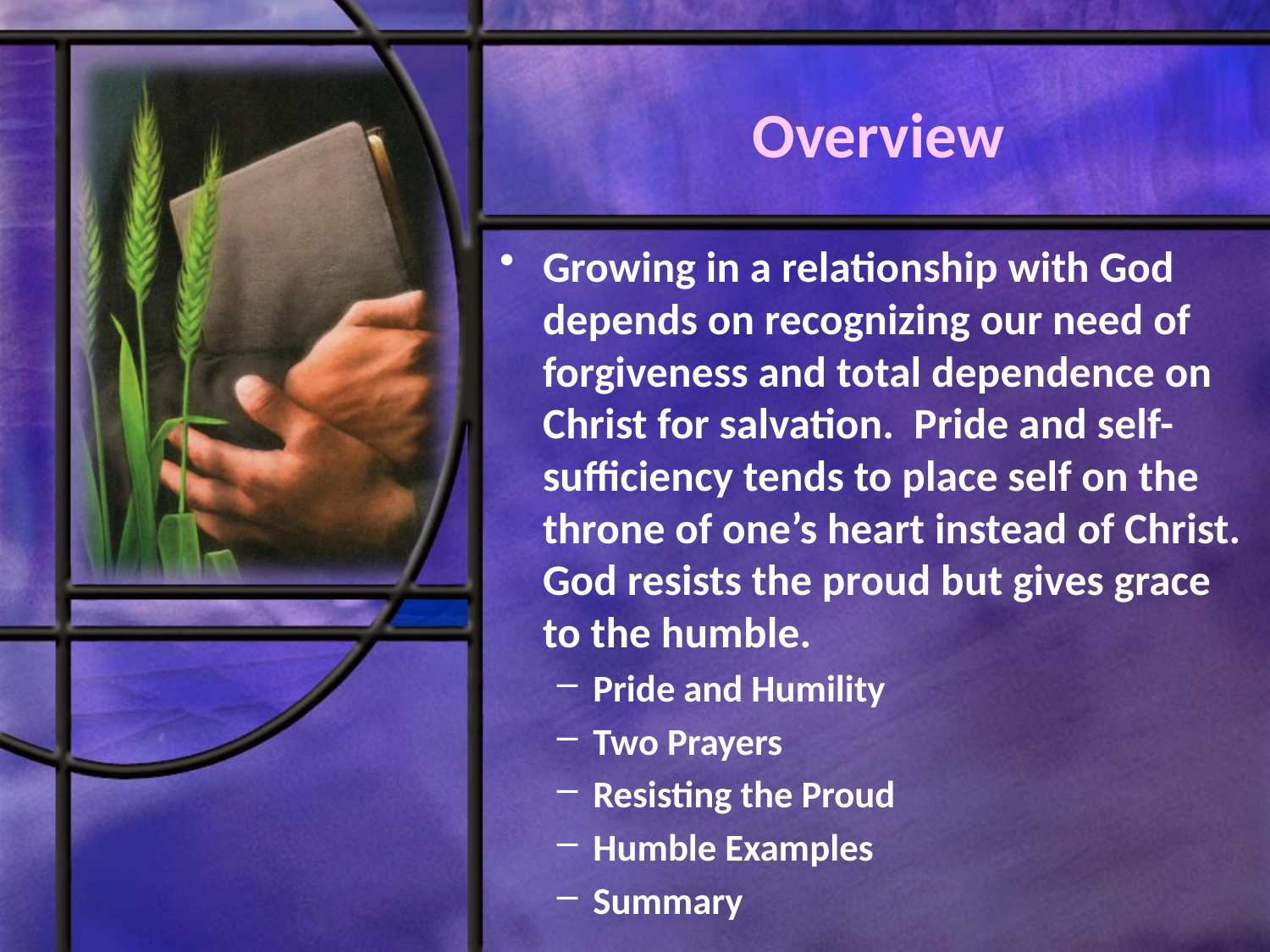

# Overview
Growing in a relationship with God depends on recognizing our need of forgiveness and total dependence on Christ for salvation.  Pride and self-sufficiency tends to place self on the throne of one’s heart instead of Christ. God resists the proud but gives grace to the humble.
Pride and Humility
Two Prayers
Resisting the Proud
Humble Examples
Summary